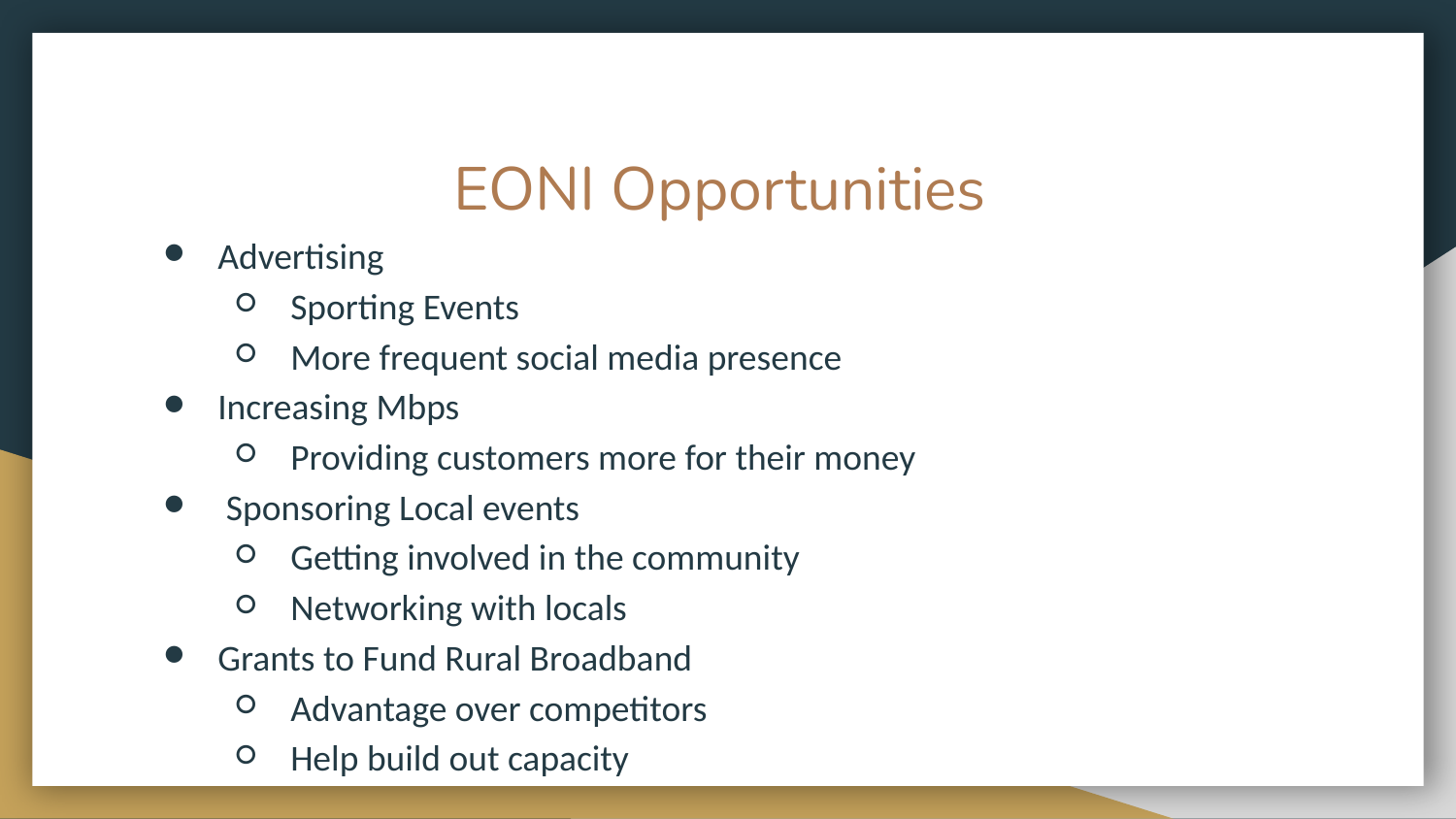

# EONI Opportunities
Advertising
Sporting Events
More frequent social media presence
Increasing Mbps
Providing customers more for their money
 Sponsoring Local events
Getting involved in the community
Networking with locals
Grants to Fund Rural Broadband
Advantage over competitors
Help build out capacity